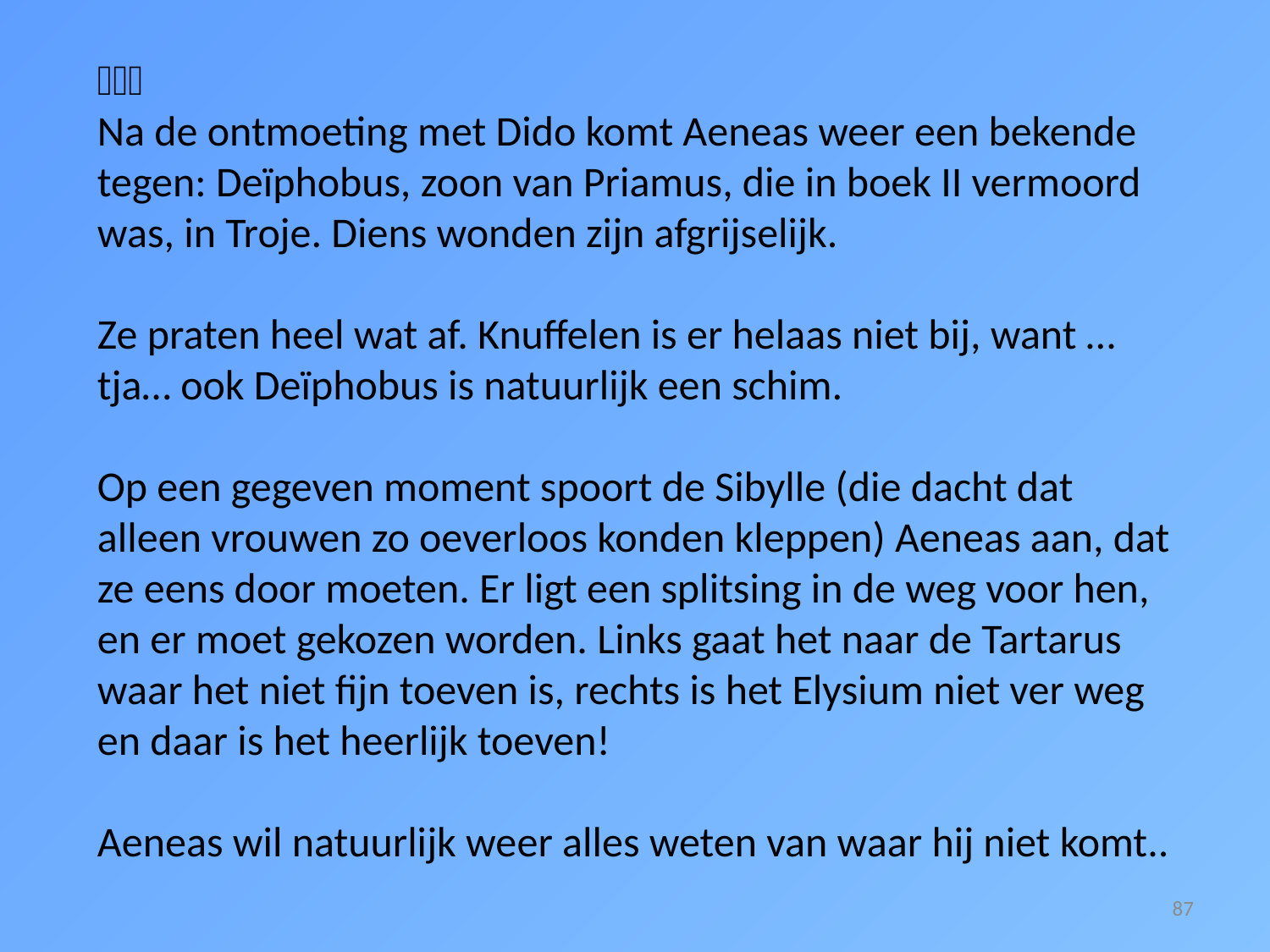

•••
Na de ontmoeting met Dido komt Aeneas weer een bekende tegen: Deïphobus, zoon van Priamus, die in boek II vermoord was, in Troje. Diens wonden zijn afgrijselijk.

Ze praten heel wat af. Knuffelen is er helaas niet bij, want … tja… ook Deïphobus is natuurlijk een schim.

Op een gegeven moment spoort de Sibylle (die dacht dat alleen vrouwen zo oeverloos konden kleppen) Aeneas aan, dat ze eens door moeten. Er ligt een splitsing in de weg voor hen, en er moet gekozen worden. Links gaat het naar de Tartarus waar het niet fijn toeven is, rechts is het Elysium niet ver weg en daar is het heerlijk toeven!

Aeneas wil natuurlijk weer alles weten van waar hij niet komt..
87